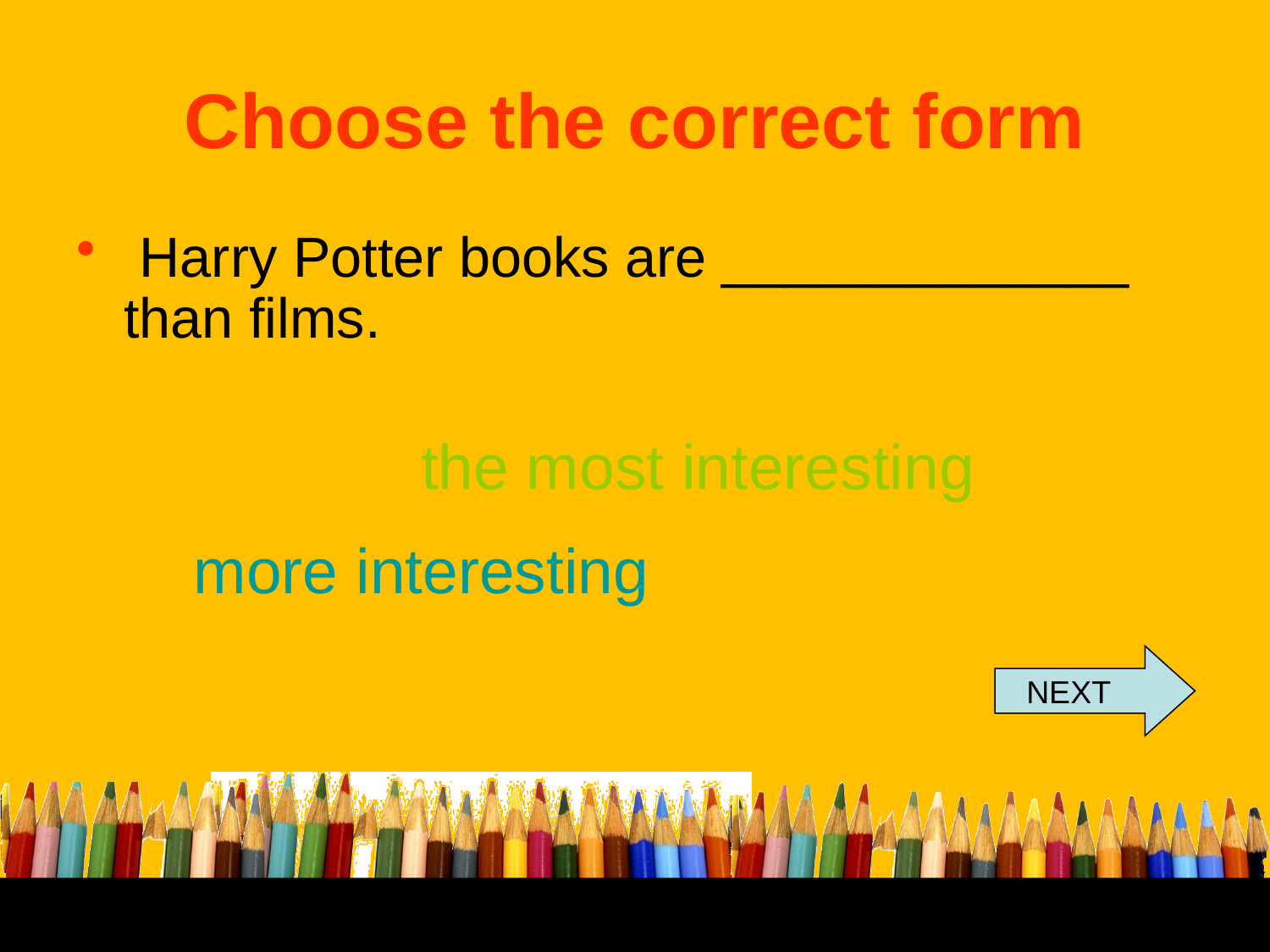

# Choose the correct form
 Harry Potter books are _____________ than films.

                      the most interesting
     more interesting

 NEXT